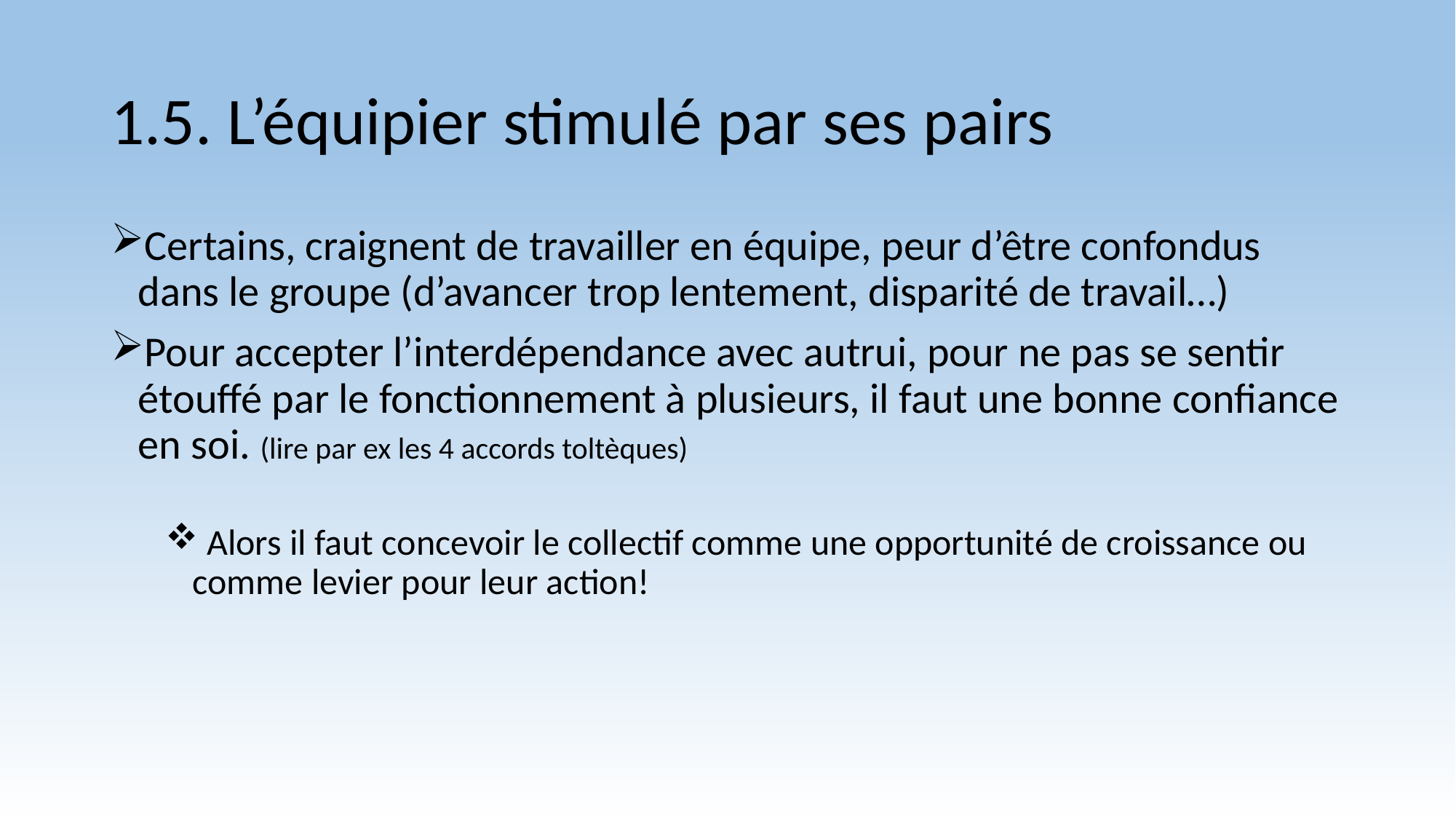

# 1.5. L’équipier stimulé par ses pairs
Certains, craignent de travailler en équipe, peur d’être confondus dans le groupe (d’avancer trop lentement, disparité de travail…)
Pour accepter l’interdépendance avec autrui, pour ne pas se sentir étouffé par le fonctionnement à plusieurs, il faut une bonne confiance en soi. (lire par ex les 4 accords toltèques)

 Alors il faut concevoir le collectif comme une opportunité de croissance ou comme levier pour leur action!